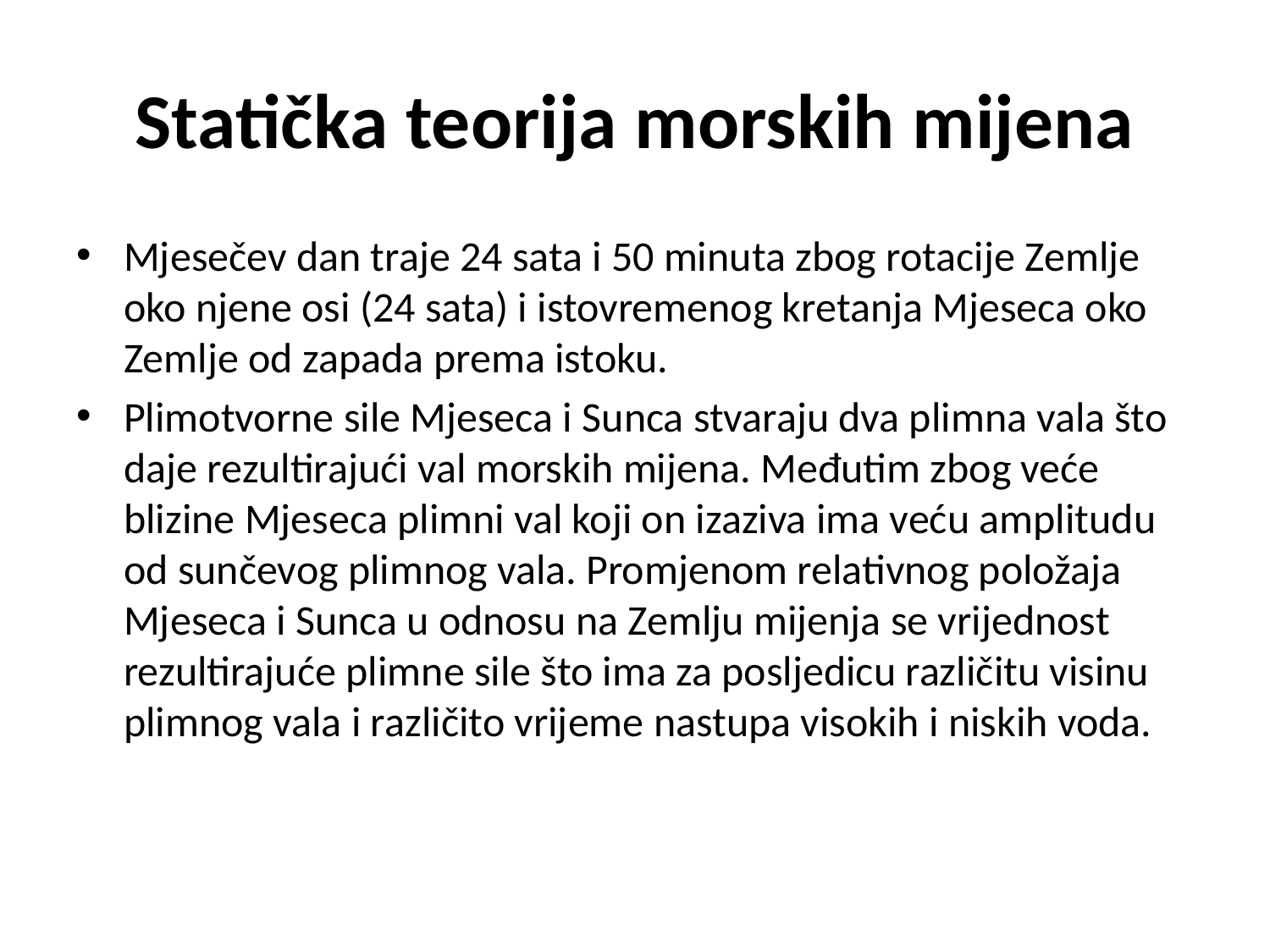

# Statička teorija morskih mijena
Mjesečev dan traje 24 sata i 50 minuta zbog rotacije Zemlje oko njene osi (24 sata) i istovremenog kretanja Mjeseca oko Zemlje od zapada prema istoku.
Plimotvorne sile Mjeseca i Sunca stvaraju dva plimna vala što daje rezultirajući val morskih mijena. Međutim zbog veće blizine Mjeseca plimni val koji on izaziva ima veću amplitudu od sunčevog plimnog vala. Promjenom relativnog položaja Mjeseca i Sunca u odnosu na Zemlju mijenja se vrijednost rezultirajuće plimne sile što ima za posljedicu različitu visinu plimnog vala i različito vrijeme nastupa visokih i niskih voda.